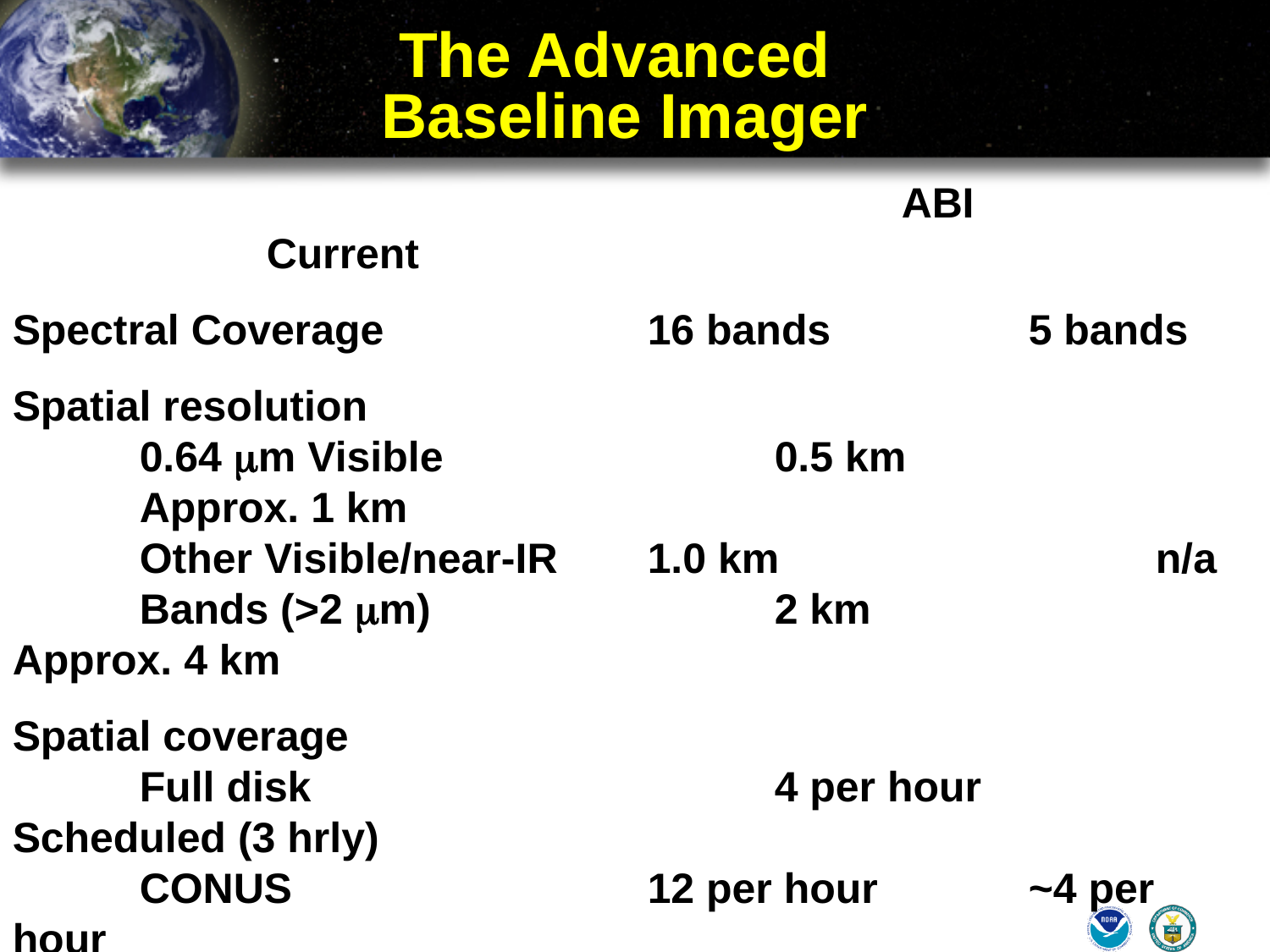

# The Advanced Baseline Imager
				  			ABI				Current

Spectral Coverage			16 bands		5 bands

Spatial resolution
	0.64 μm Visible 			0.5 km 			Approx. 1 km
	Other Visible/near-IR	1.0 km			n/a
	Bands (>2 μm)			2 km			Approx. 4 km

Spatial coverage
	Full disk				4 per hour		Scheduled (3 hrly)
	CONUS        			12 per hour		~4 per hour
	Mesoscale				Every 30 sec	n/a

Visible (reflective bands)
	On-orbit calibration		Yes				No